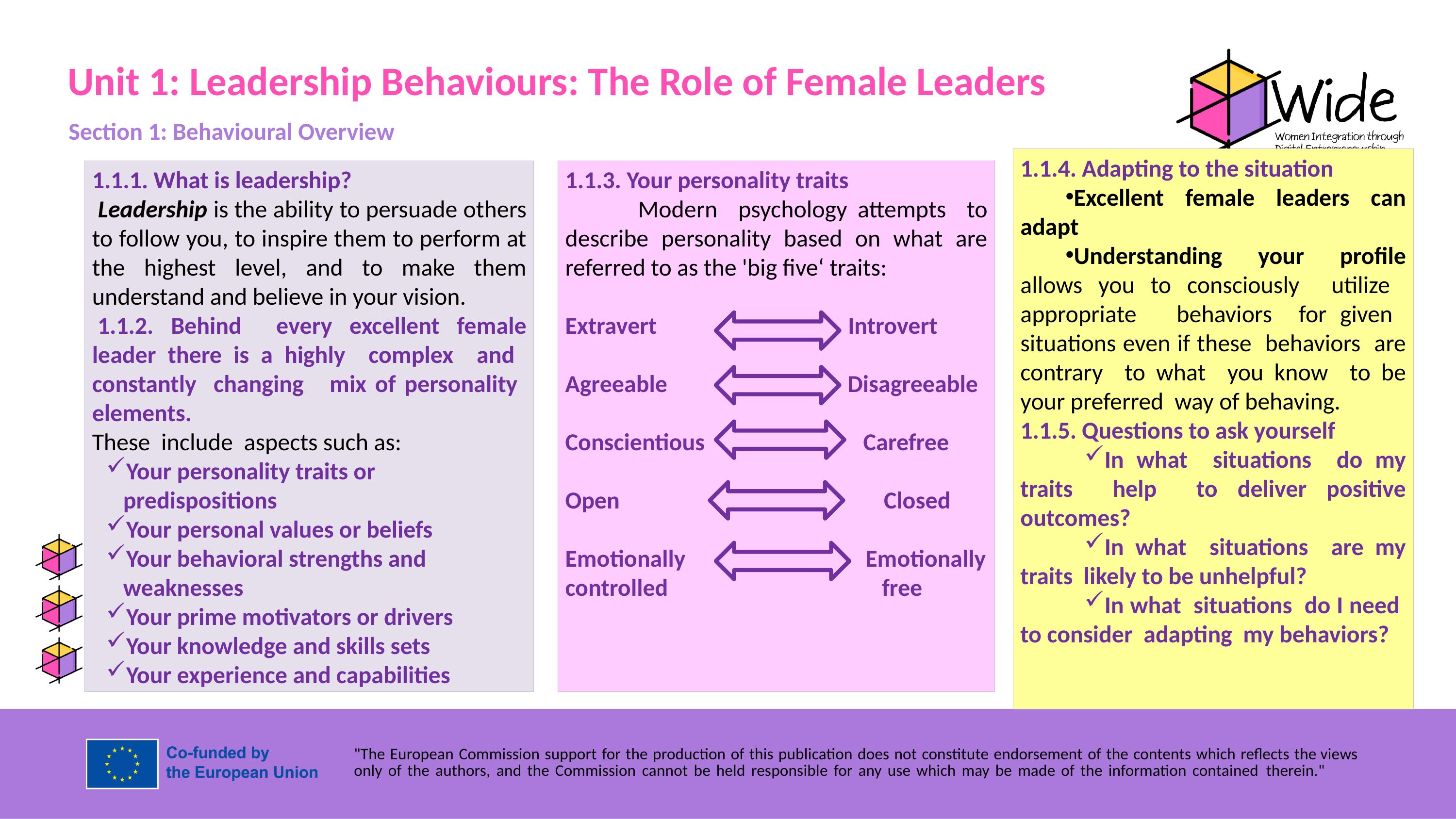

Unit 1: Leadership Behaviours: The Role of Female Leaders
Section 1: Behavioural Overview
1.1.1. What is leadership?
 Leadership is the ability to persuade others to follow you, to inspire them to perform at the highest level, and to make them understand and believe in your vision.
 1.1.2. Behind  every excellent female leader there is a highly  complex  and  constantly  changing   mix of personality  elements.
These  include  aspects such as:
Your personality traits or predispositions
Your personal values or beliefs
Your behavioral strengths and weaknesses
Your prime motivators or drivers
Your knowledge and skills sets
Your experience and capabilities
1.1.3. Your personality traits
	Modern  psychology attempts  to describe personality based on what are referred to as the 'big five‘ traits:

Extravert                                   Introvert

Agreeable                                 Disagreeable

Conscientious                             Carefree

Open	                                             Closed

Emotionally     	               Emotionally
controlled         	                  free

1.1.4. Adapting to the situation
Excellent female leaders can adapt
Understanding your profile allows you to consciously  utilize  appropriate   behaviors  for given  situations even if these  behaviors  are contrary  to what  you know  to be your preferred  way of behaving.
1.1.5. Questions to ask yourself
In what  situations  do my traits  help  to deliver positive outcomes?
In what  situations  are my traits  likely to be unhelpful?
In what  situations  do I need  to consider  adapting  my behaviors?